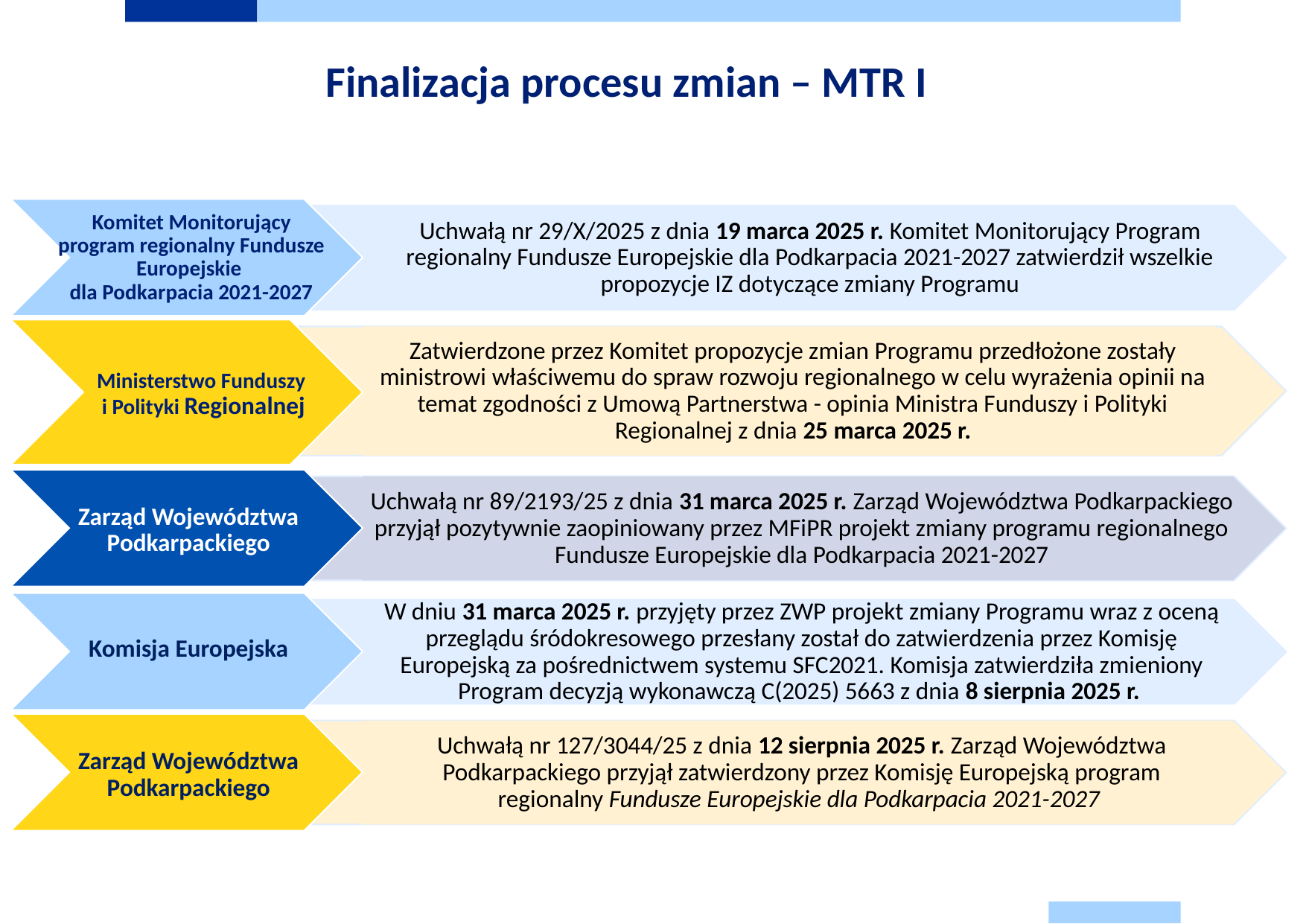

# Finalizacja procesu zmian – MTR I

Komitet Monitorujący program regionalny Fundusze Europejskie
dla Podkarpacia 2021-2027

Uchwałą nr 29/X/2025 z dnia 19 marca 2025 r. Komitet Monitorujący Program regionalny Fundusze Europejskie dla Podkarpacia 2021-2027 zatwierdził wszelkie propozycje IZ dotyczące zmiany Programu

Ministerstwo Funduszy
 i Polityki Regionalnej

Zatwierdzone przez Komitet propozycje zmian Programu przedłożone zostały ministrowi właściwemu do spraw rozwoju regionalnego w celu wyrażenia opinii na temat zgodności z Umową Partnerstwa - opinia Ministra Funduszy i Polityki Regionalnej z dnia 25 marca 2025 r.

Zarząd Województwa Podkarpackiego

Uchwałą nr 89/2193/25 z dnia 31 marca 2025 r. Zarząd Województwa Podkarpackiego przyjął pozytywnie zaopiniowany przez MFiPR projekt zmiany programu regionalnego Fundusze Europejskie dla Podkarpacia 2021-2027

Komisja Europejska

W dniu 31 marca 2025 r. przyjęty przez ZWP projekt zmiany Programu wraz z oceną przeglądu śródokresowego przesłany został do zatwierdzenia przez Komisję Europejską za pośrednictwem systemu SFC2021. Komisja zatwierdziła zmieniony Program decyzją wykonawczą C(2025) 5663 z dnia 8 sierpnia 2025 r.

Uchwałą nr 127/3044/25 z dnia 12 sierpnia 2025 r. Zarząd Województwa Podkarpackiego przyjął zatwierdzony przez Komisję Europejską program regionalny Fundusze Europejskie dla Podkarpacia 2021-2027
Zarząd Województwa Podkarpackiego